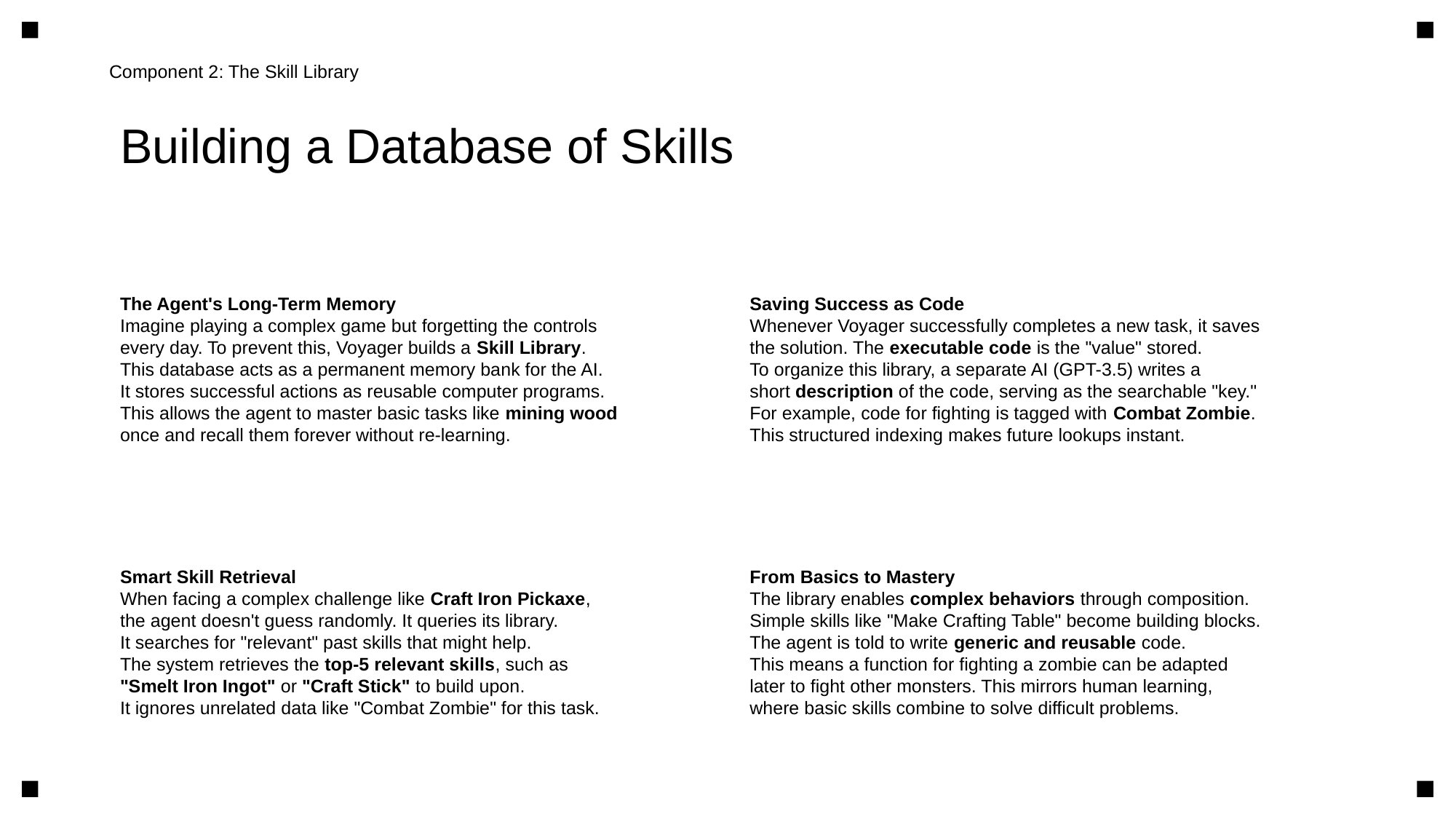

Component 2: The Skill Library
Building a Database of Skills
The Agent's Long-Term Memory
Imagine playing a complex game but forgetting the controls
every day. To prevent this, Voyager builds a Skill Library.
This database acts as a permanent memory bank for the AI.
It stores successful actions as reusable computer programs.
This allows the agent to master basic tasks like mining wood
once and recall them forever without re-learning.
Saving Success as Code
Whenever Voyager successfully completes a new task, it saves
the solution. The executable code is the "value" stored.
To organize this library, a separate AI (GPT-3.5) writes a
short description of the code, serving as the searchable "key."
For example, code for fighting is tagged with Combat Zombie.
This structured indexing makes future lookups instant.
Smart Skill Retrieval
When facing a complex challenge like Craft Iron Pickaxe,
the agent doesn't guess randomly. It queries its library.
It searches for "relevant" past skills that might help.
The system retrieves the top-5 relevant skills, such as
"Smelt Iron Ingot" or "Craft Stick" to build upon.
It ignores unrelated data like "Combat Zombie" for this task.
From Basics to Mastery
The library enables complex behaviors through composition.
Simple skills like "Make Crafting Table" become building blocks.
The agent is told to write generic and reusable code.
This means a function for fighting a zombie can be adapted
later to fight other monsters. This mirrors human learning,
where basic skills combine to solve difficult problems.